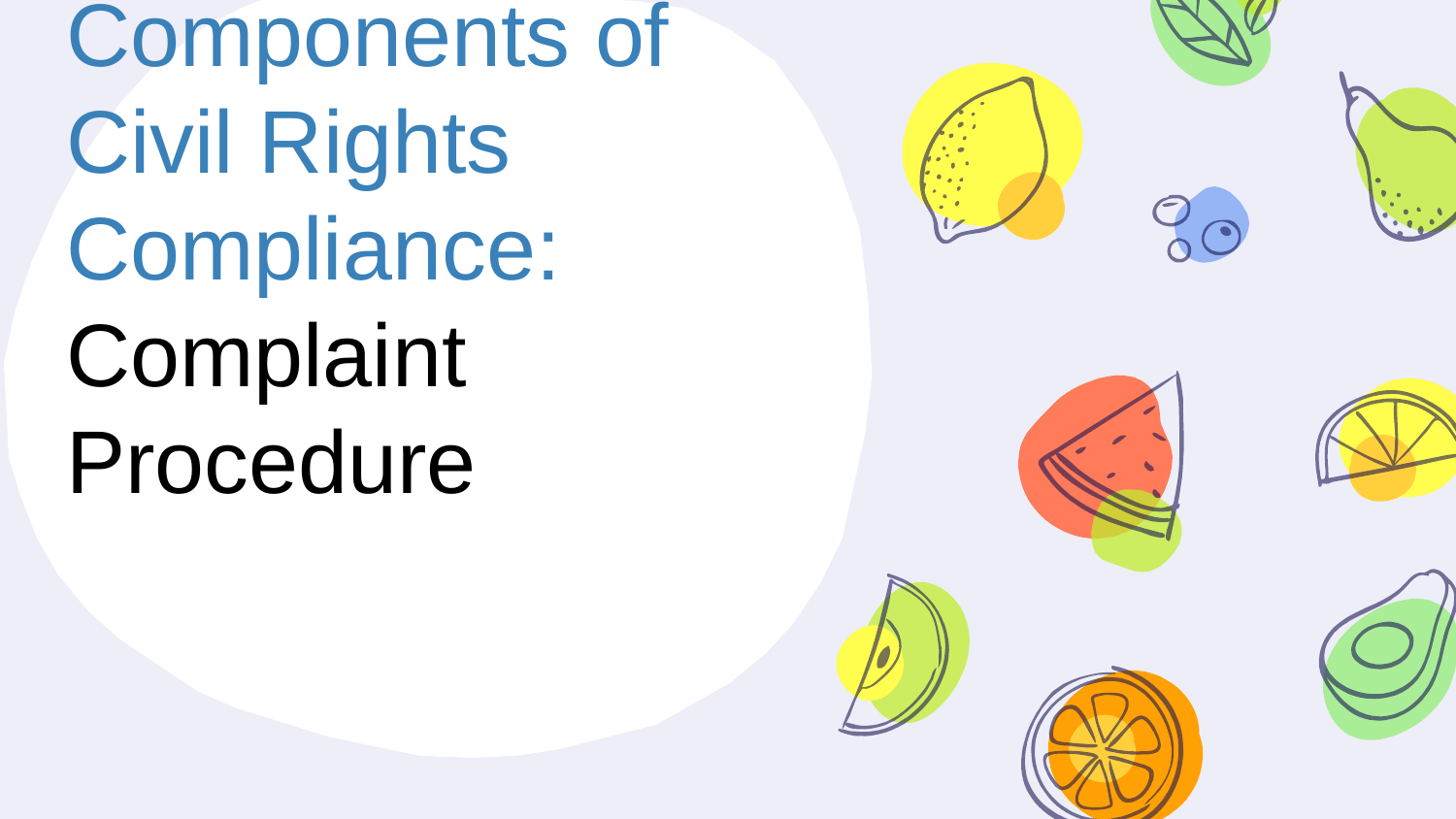

# Components of Civil Rights Compliance:
Complaint Procedure